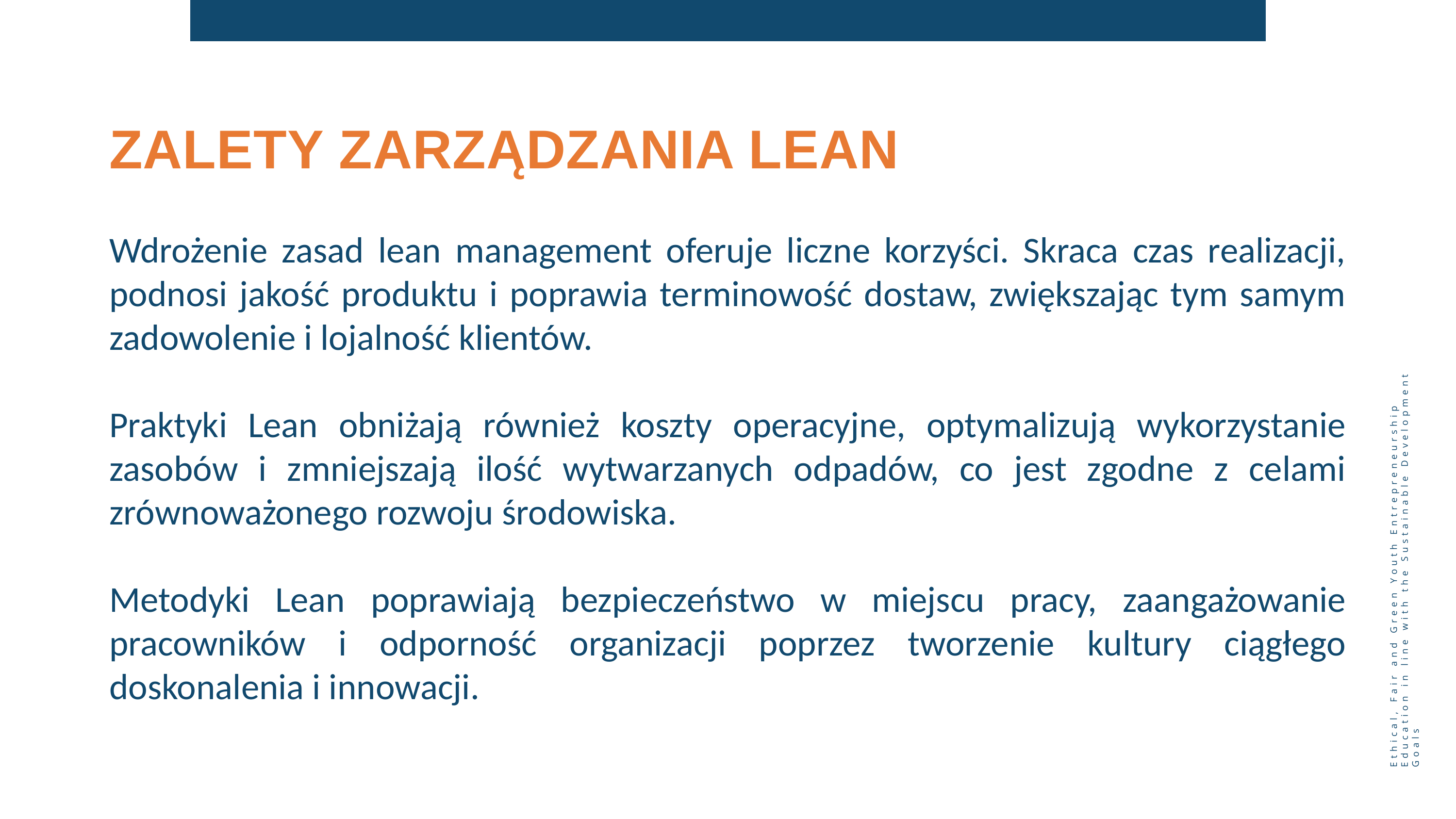

ZALETY ZARZĄDZANIA LEAN
Wdrożenie zasad lean management oferuje liczne korzyści. Skraca czas realizacji, podnosi jakość produktu i poprawia terminowość dostaw, zwiększając tym samym zadowolenie i lojalność klientów.

Praktyki Lean obniżają również koszty operacyjne, optymalizują wykorzystanie zasobów i zmniejszają ilość wytwarzanych odpadów, co jest zgodne z celami zrównoważonego rozwoju środowiska.

Metodyki Lean poprawiają bezpieczeństwo w miejscu pracy, zaangażowanie pracowników i odporność organizacji poprzez tworzenie kultury ciągłego doskonalenia i innowacji.
Ethical, Fair and Green Youth Entrepreneurship Education in line with the Sustainable Development Goals